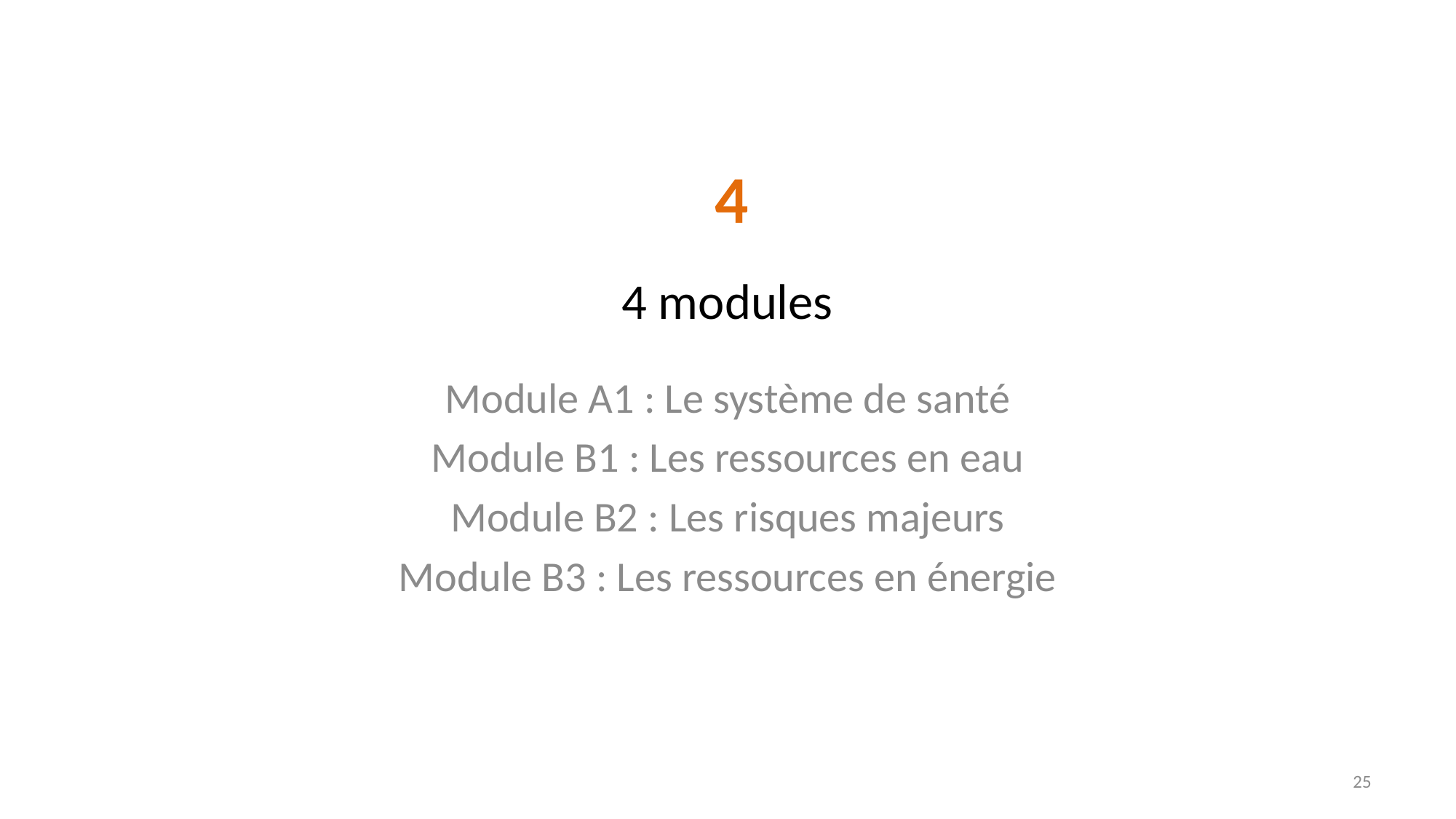

4
# 4 modules
Module A1 : Le système de santé
Module B1 : Les ressources en eau
Module B2 : Les risques majeurs
Module B3 : Les ressources en énergie

25